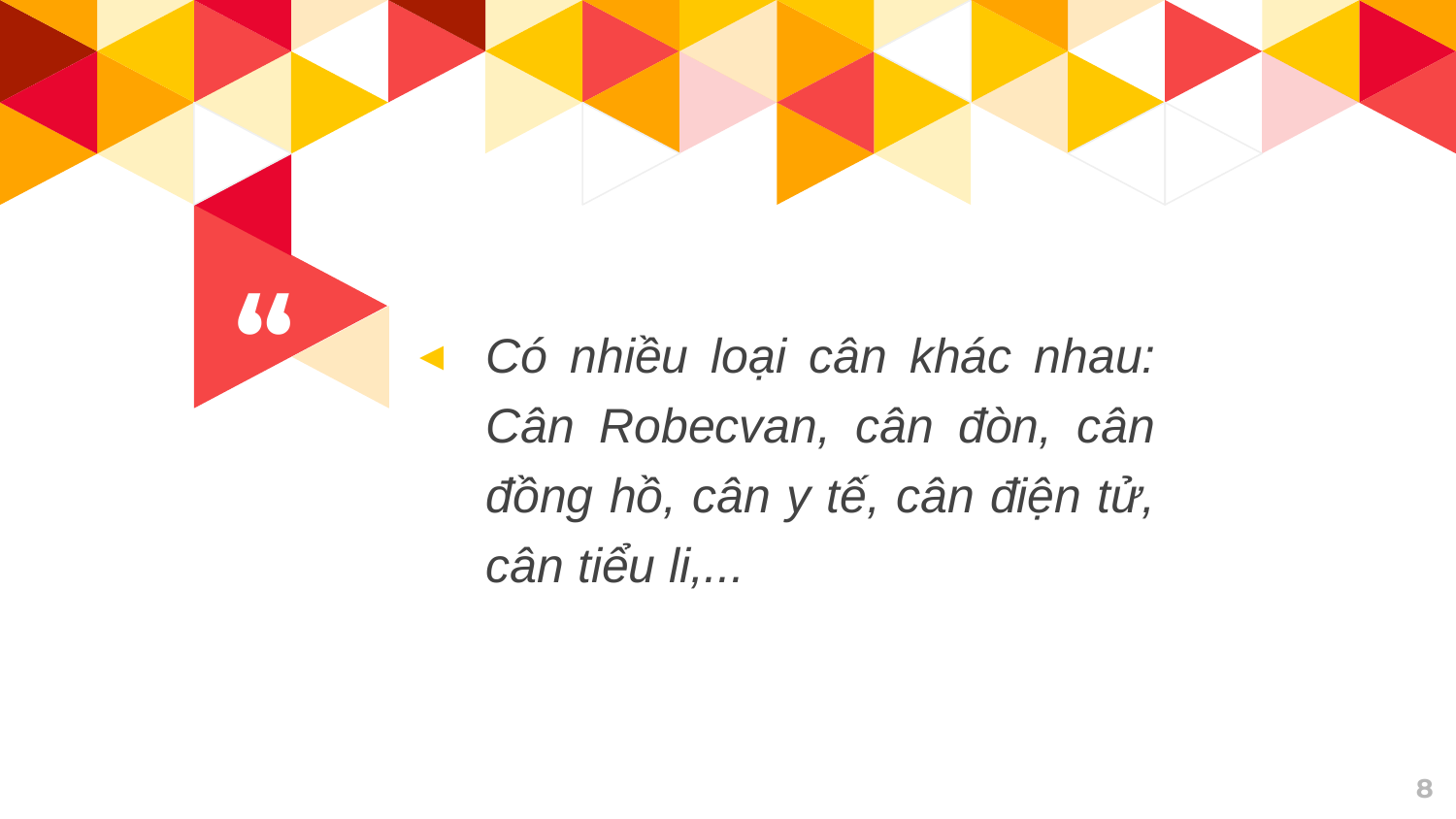

Có nhiều loại cân khác nhau: Cân Robecvan, cân đòn, cân đồng hồ, cân y tế, cân điện tử, cân tiểu li,...
8